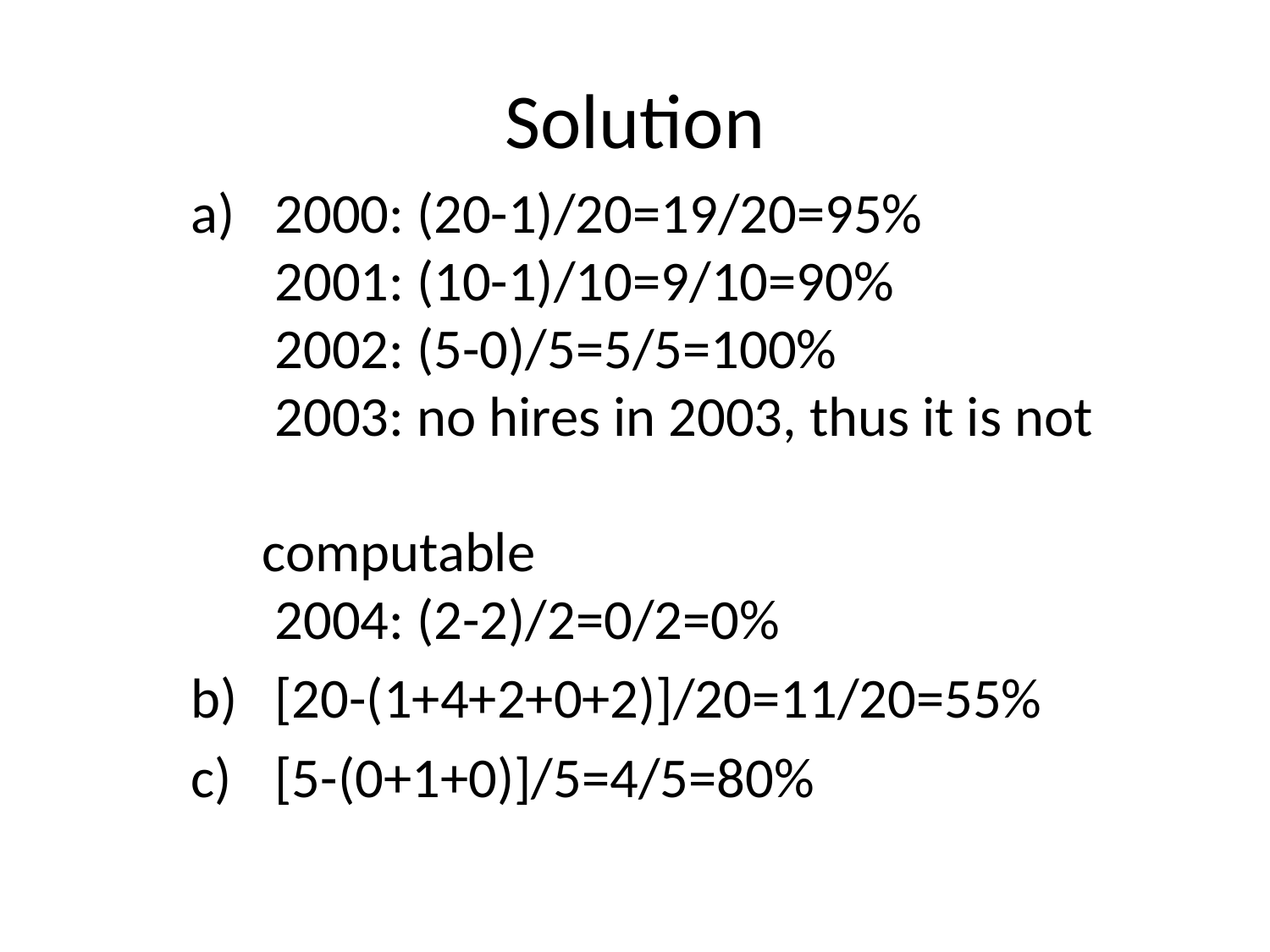

# Solution
 2000: (20-1)/20=19/20=95%
 2001: (10-1)/10=9/10=90%
 2002: (5-0)/5=5/5=100%
 2003: no hires in 2003, thus it is not 							computable
 2004: (2-2)/2=0/2=0%
 [20-(1+4+2+0+2)]/20=11/20=55%
 [5-(0+1+0)]/5=4/5=80%